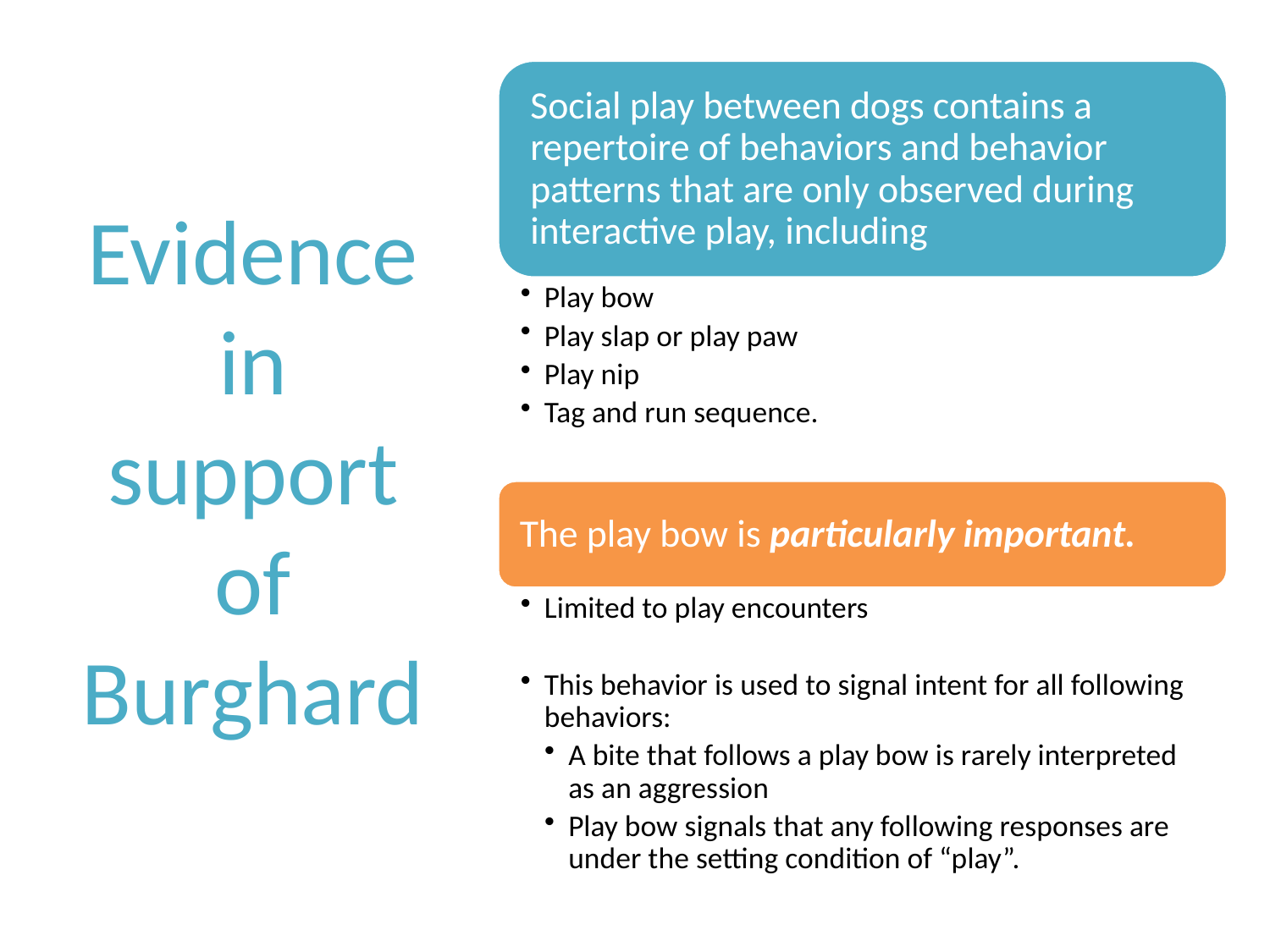

Social play between dogs contains a repertoire of behaviors and behavior patterns that are only observed during interactive play, including
Play bow
Play slap or play paw
Play nip
Tag and run sequence.

The play bow is particularly important.
Limited to play encounters

This behavior is used to signal intent for all following behaviors:
A bite that follows a play bow is rarely interpreted as an aggression
Play bow signals that any following responses are under the setting condition of “play”.
# Evidence in support of Burghard